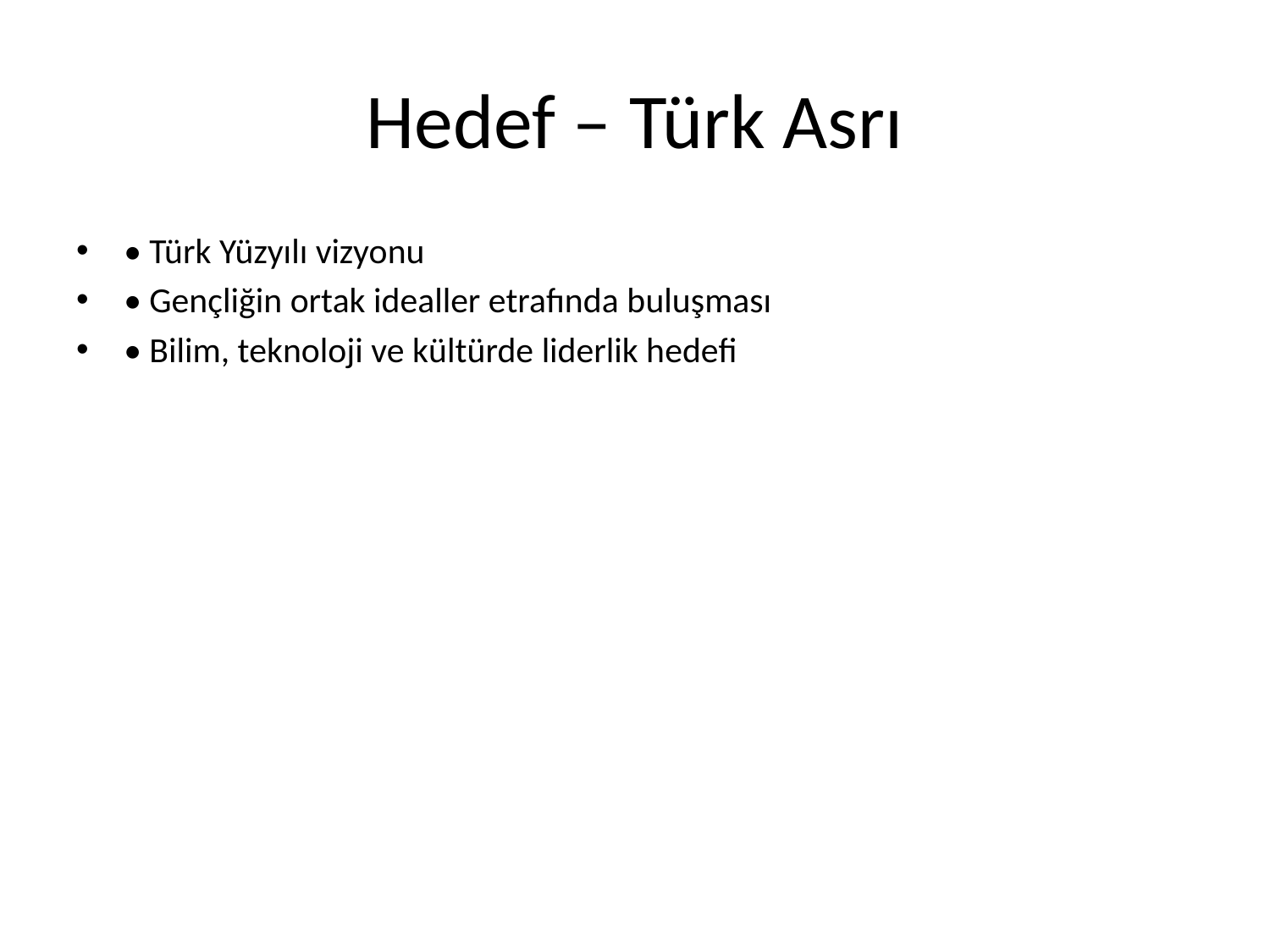

# Hedef – Türk Asrı
• Türk Yüzyılı vizyonu
• Gençliğin ortak idealler etrafında buluşması
• Bilim, teknoloji ve kültürde liderlik hedefi